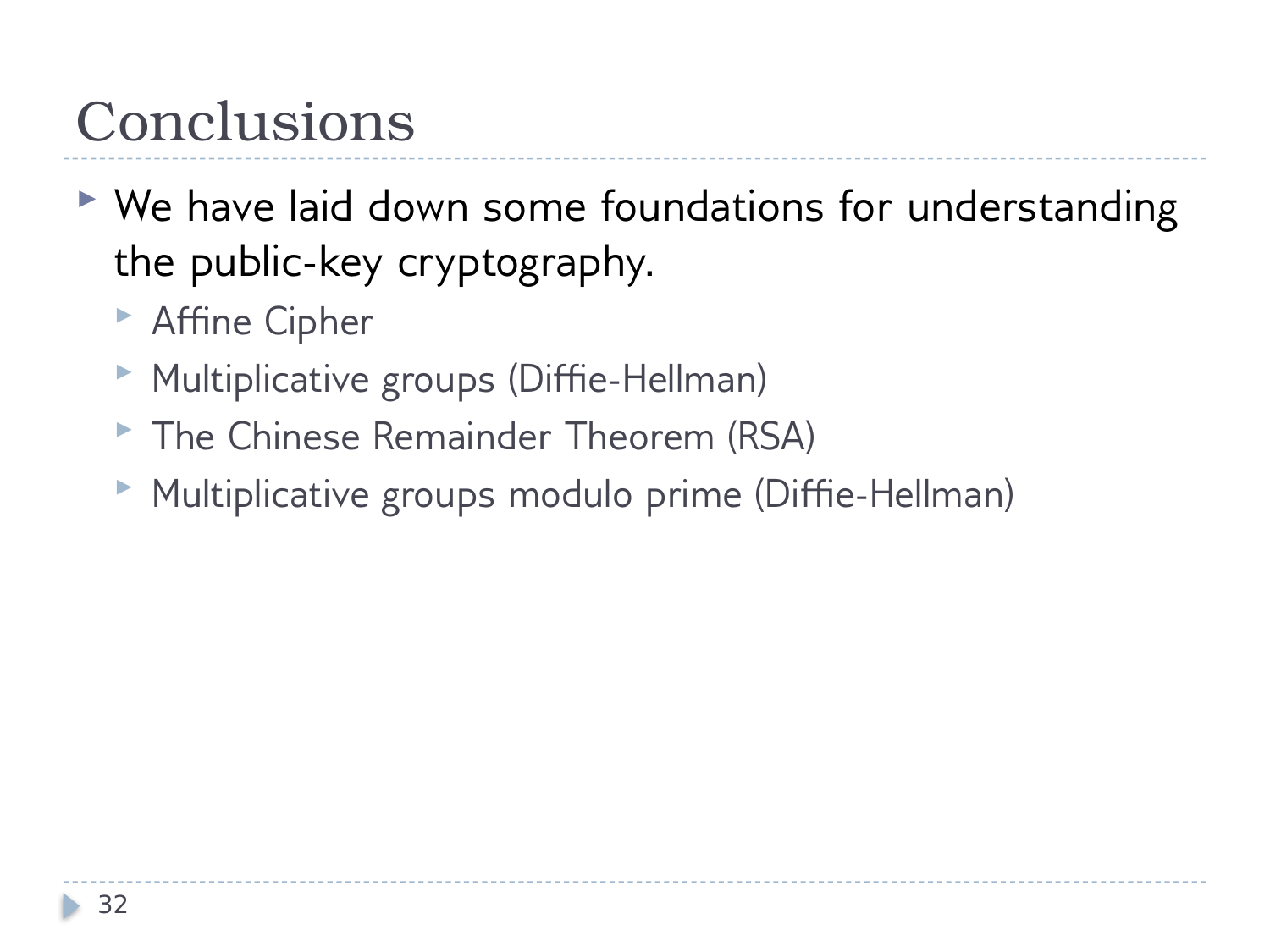

# Conclusions
We have laid down some foundations for understanding the public-key cryptography.
Affine Cipher
Multiplicative groups (Diffie-Hellman)
The Chinese Remainder Theorem (RSA)
Multiplicative groups modulo prime (Diffie-Hellman)
32